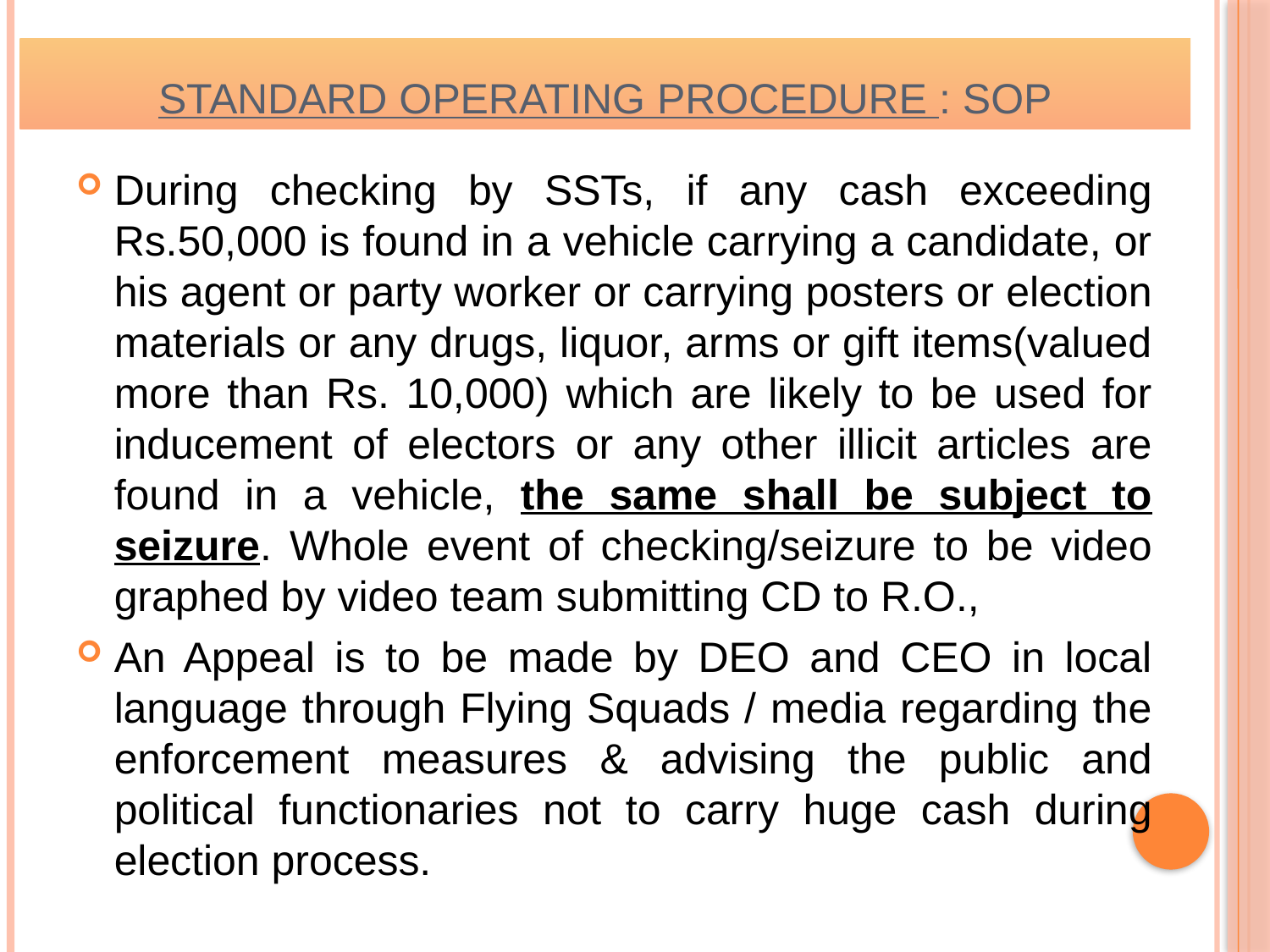

# STANDARD OPERATING PROCEDURE : SOP
During checking by SSTs, if any cash exceeding Rs.50,000 is found in a vehicle carrying a candidate, or his agent or party worker or carrying posters or election materials or any drugs, liquor, arms or gift items(valued more than Rs. 10,000) which are likely to be used for inducement of electors or any other illicit articles are found in a vehicle, the same shall be subject to seizure. Whole event of checking/seizure to be video graphed by video team submitting CD to R.O.,
An Appeal is to be made by DEO and CEO in local language through Flying Squads / media regarding the enforcement measures & advising the public and political functionaries not to carry huge cash during election process.